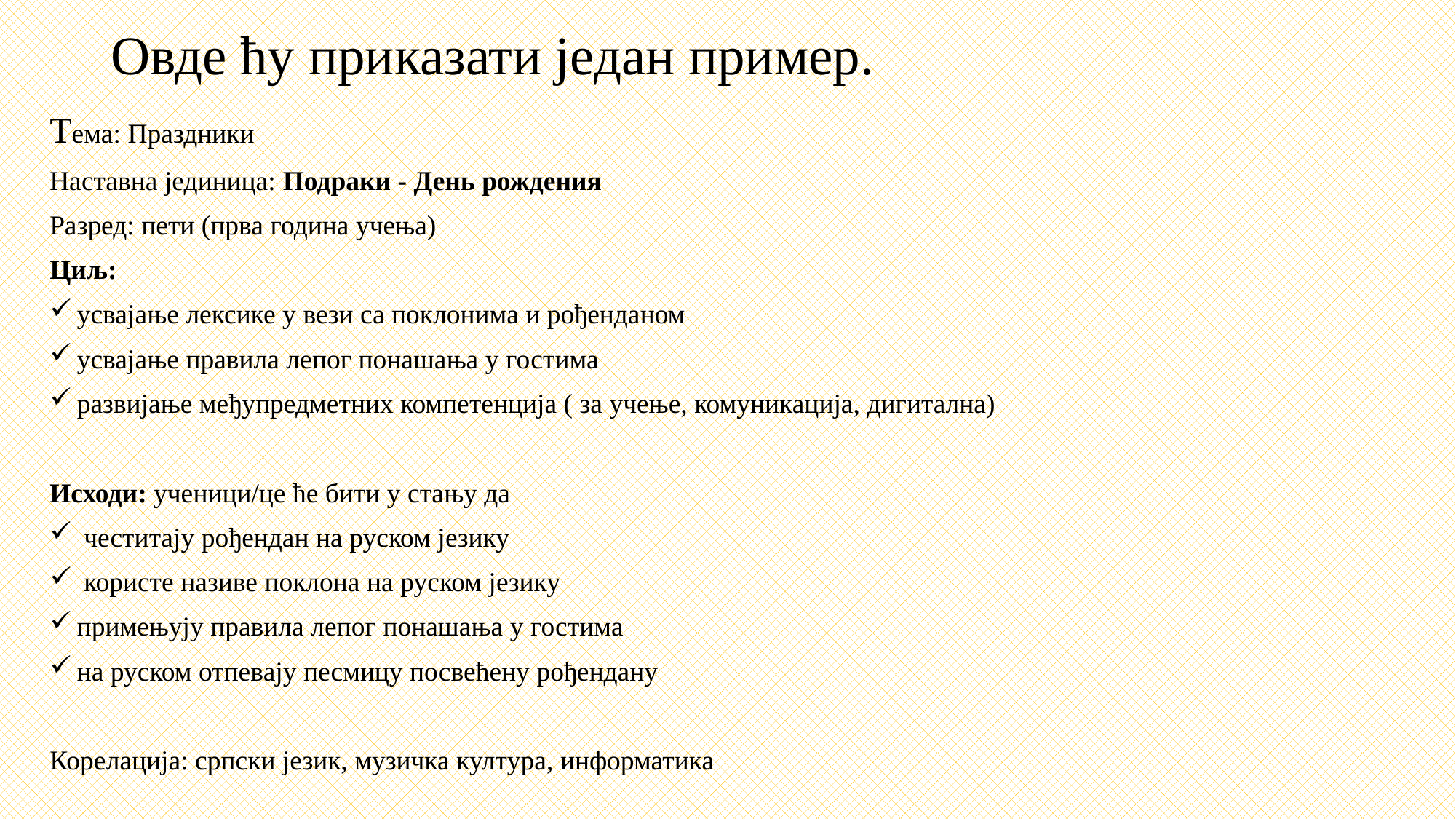

# Овде ћу приказати један пример.
Тема: Праздники
Наставна јединица: Подраки - День рождения
Разред: пети (прва година учења)
Циљ:
усвајање лексике у вези са поклонима и рођенданом
усвајање правила лепог понашања у гостима
развијање међупредметних компетенција ( за учење, комуникација, дигитална)

Исходи: ученици/це ће бити у стању да
 честитају рођендан на руском језику
 користе називе поклона на руском језику
примењују правила лепог понашања у гостима
на руском отпевају песмицу посвећену рођендану

Корелација: српски језик, музичка култура, информатика